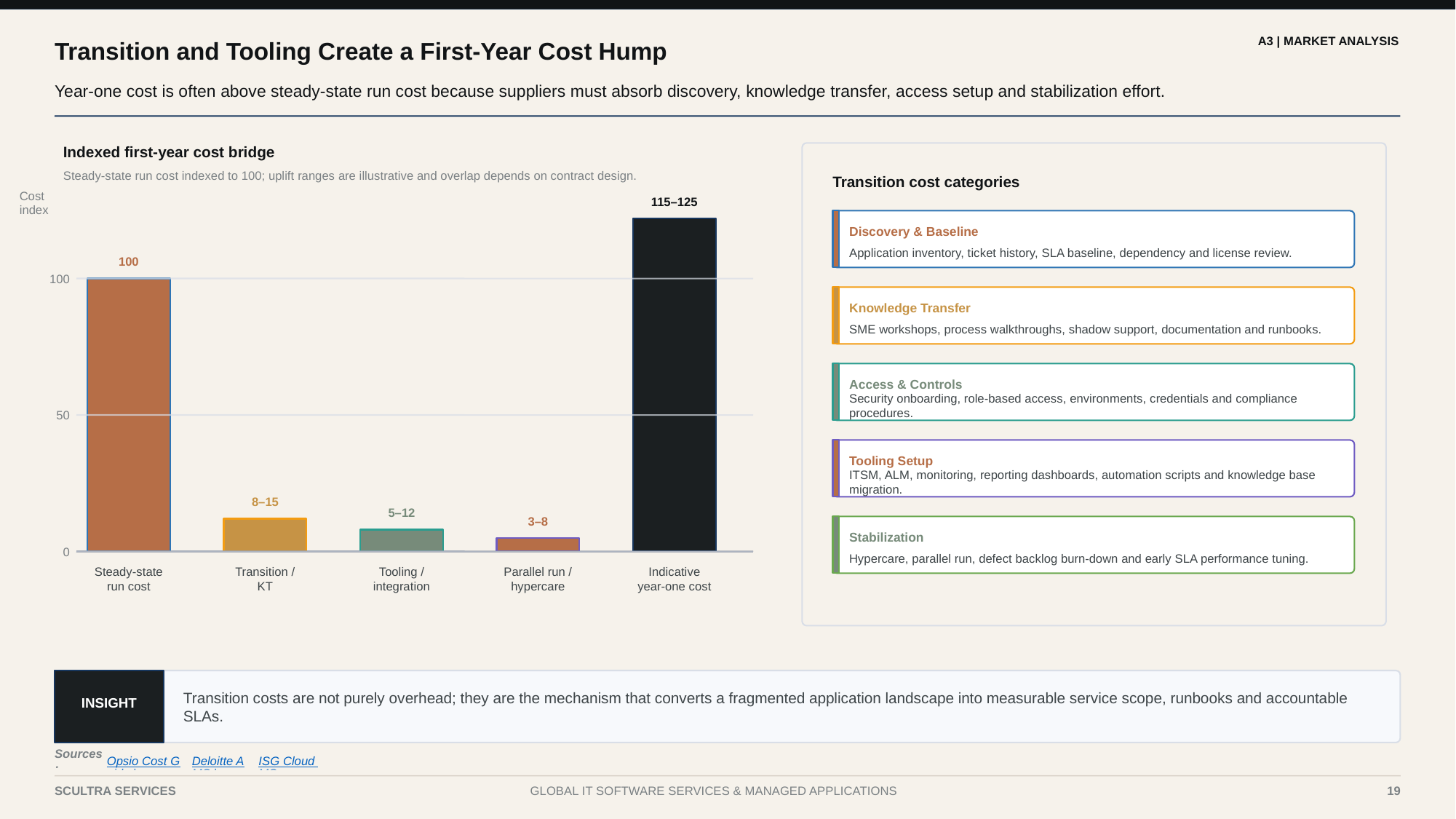

A3 | MARKET ANALYSIS
Transition and Tooling Create a First-Year Cost Hump
Year-one cost is often above steady-state run cost because suppliers must absorb discovery, knowledge transfer, access setup and stabilization effort.

Indexed first-year cost bridge

Steady-state run cost indexed to 100; uplift ranges are illustrative and overlap depends on contract design.
Transition cost categories
Cost index
115–125

Discovery & Baseline
Application inventory, ticket history, SLA baseline, dependency and license review.
100
100

Knowledge Transfer
SME workshops, process walkthroughs, shadow support, documentation and runbooks.

Access & Controls
Security onboarding, role-based access, environments, credentials and compliance procedures.
50

Tooling Setup
ITSM, ALM, monitoring, reporting dashboards, automation scripts and knowledge base migration.
8–15
5–12
3–8

Stabilization

0
Hypercare, parallel run, defect backlog burn-down and early SLA performance tuning.

Steady-state
run cost
Transition /
KT
Tooling /
integration
Parallel run /
hypercare
Indicative
year-one cost

Transition costs are not purely overhead; they are the mechanism that converts a fragmented application landscape into measurable service scope, runbooks and accountable SLAs.
INSIGHT
Sources:
Opsio Cost Guide |
Deloitte AMS |
ISG Cloud MS

19
SCULTRA SERVICES
GLOBAL IT SOFTWARE SERVICES & MANAGED APPLICATIONS
19